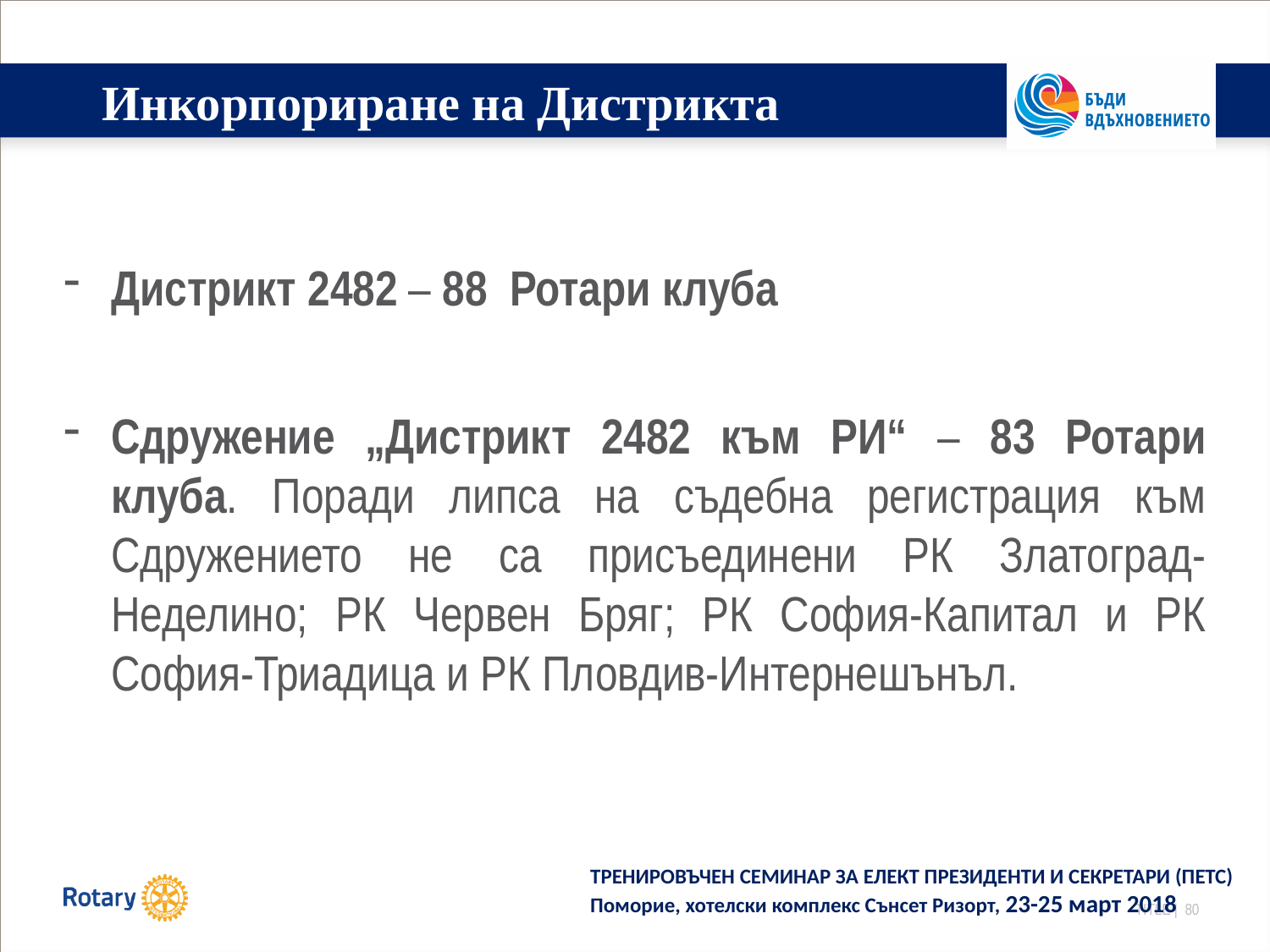

# Инкорпориране на Дистрикта
Дистрикт 2482 – 88  Ротари клуба

Сдружение „Дистрикт 2482 към РИ“ – 83 Ротари клуба. Поради липса на съдебна регистрация към Сдружението не са присъединени РК Златоград-Неделино; РК Червен Бряг; РК София-Капитал и РК София-Триадица и РК Пловдив-Интернешънъл.